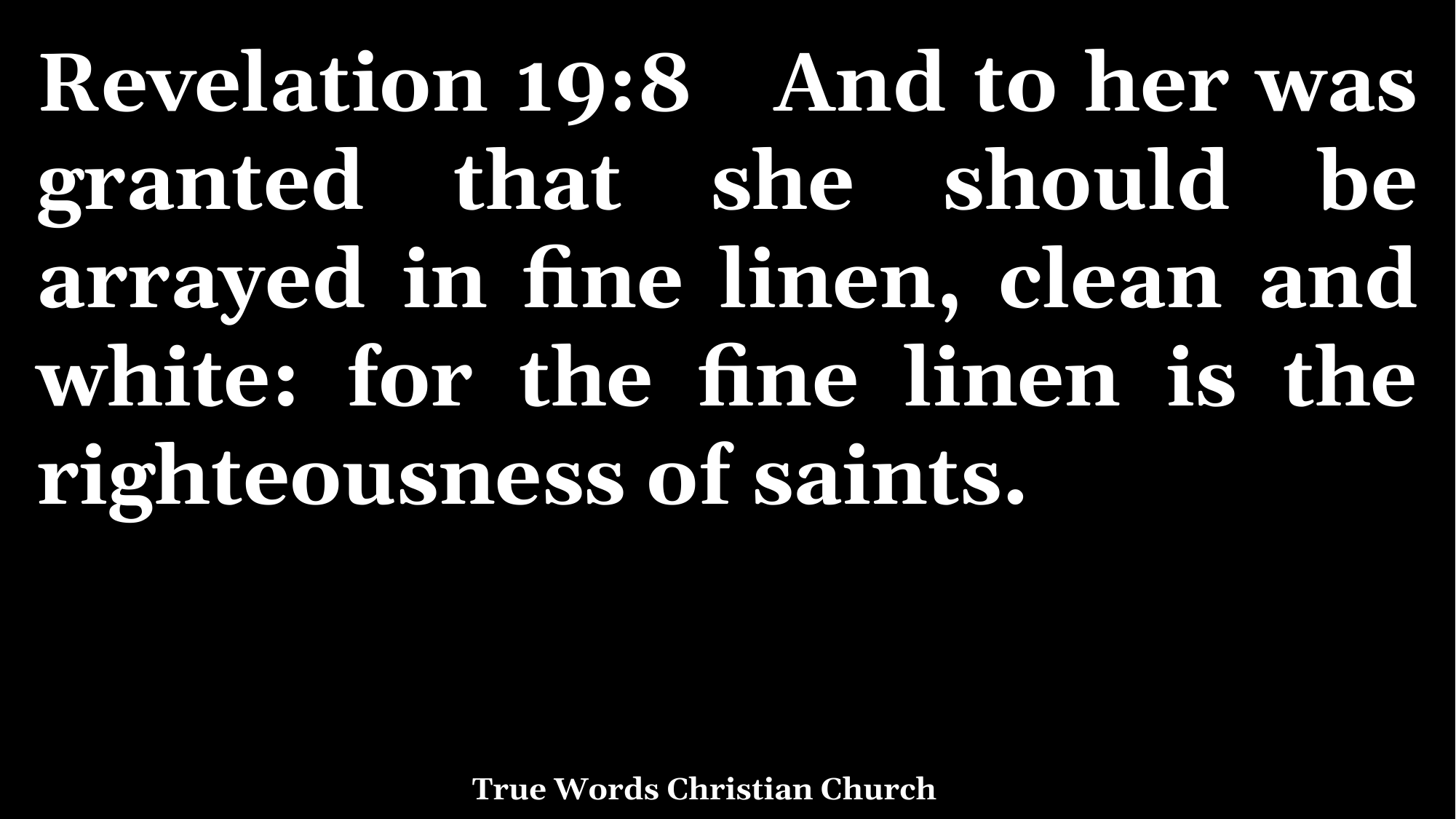

Revelation 19:8   And to her was granted that she should be arrayed in fine linen, clean and white: for the fine linen is the righteousness of saints.
True Words Christian Church